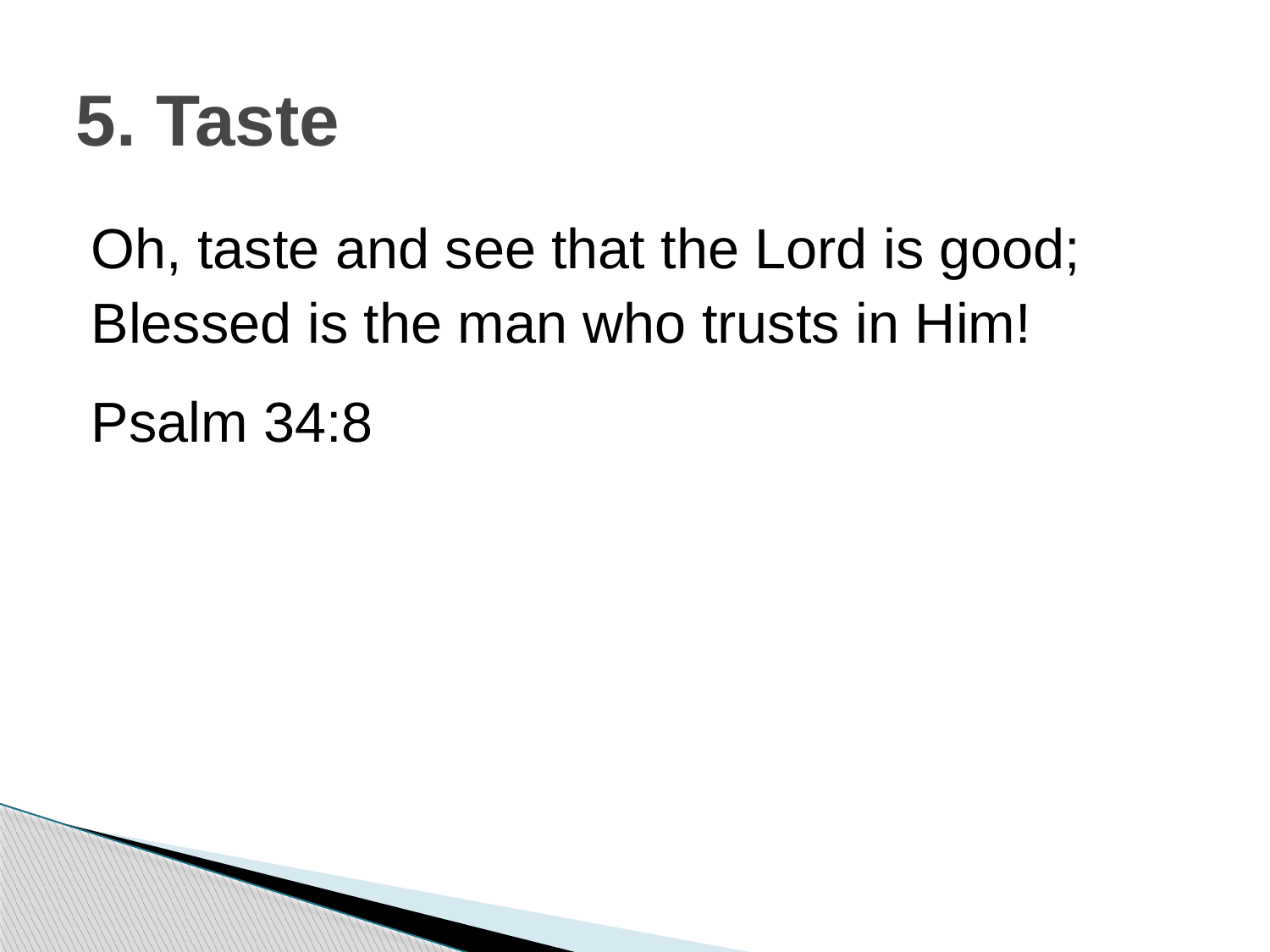

# 5. Taste
Oh, taste and see that the Lord is good;
Blessed is the man who trusts in Him!

Psalm 34:8